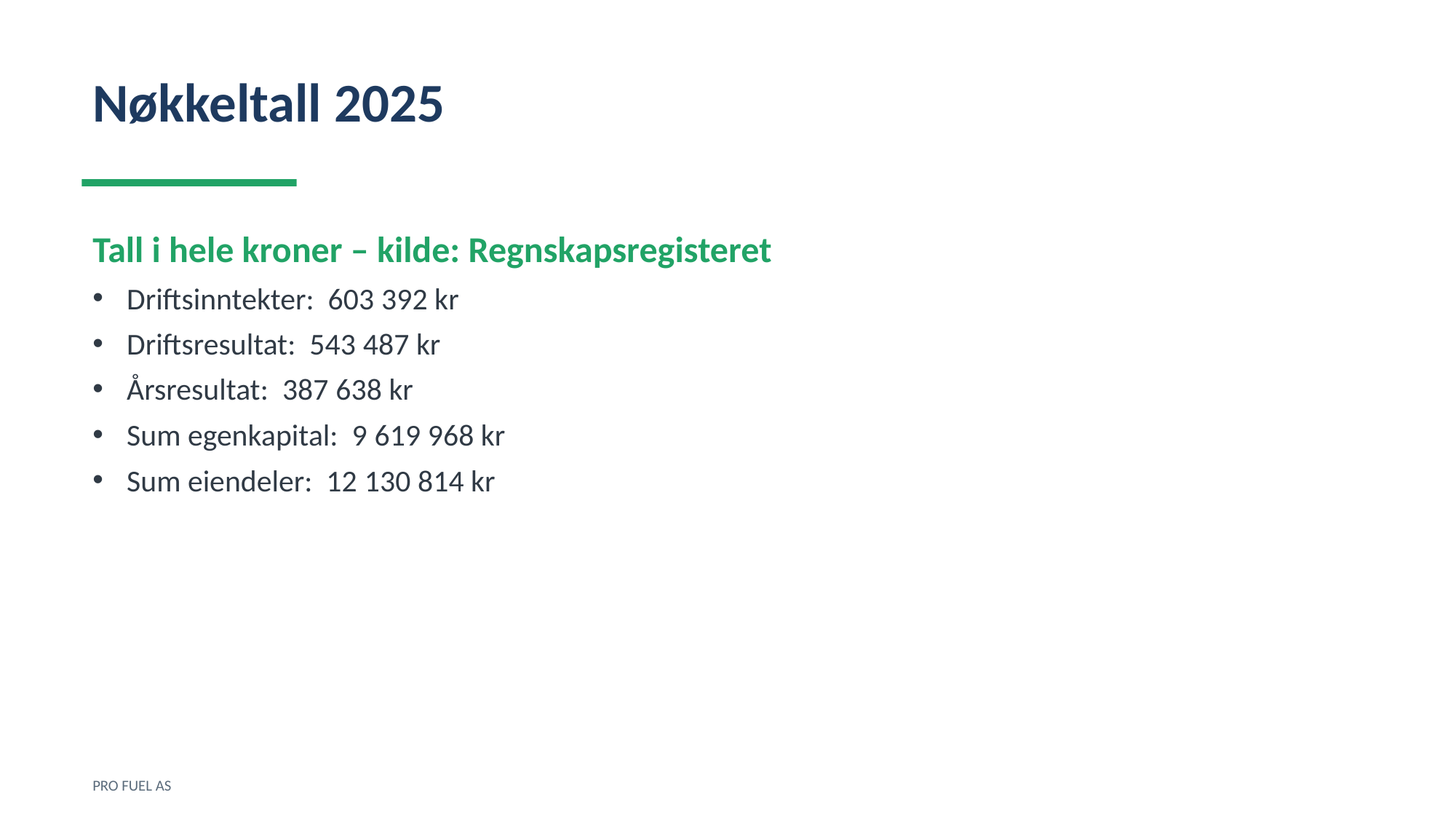

Nøkkeltall 2025

Tall i hele kroner – kilde: Regnskapsregisteret
Driftsinntekter:  603 392 kr
Driftsresultat:  543 487 kr
Årsresultat:  387 638 kr
Sum egenkapital:  9 619 968 kr
Sum eiendeler:  12 130 814 kr
PRO FUEL AS